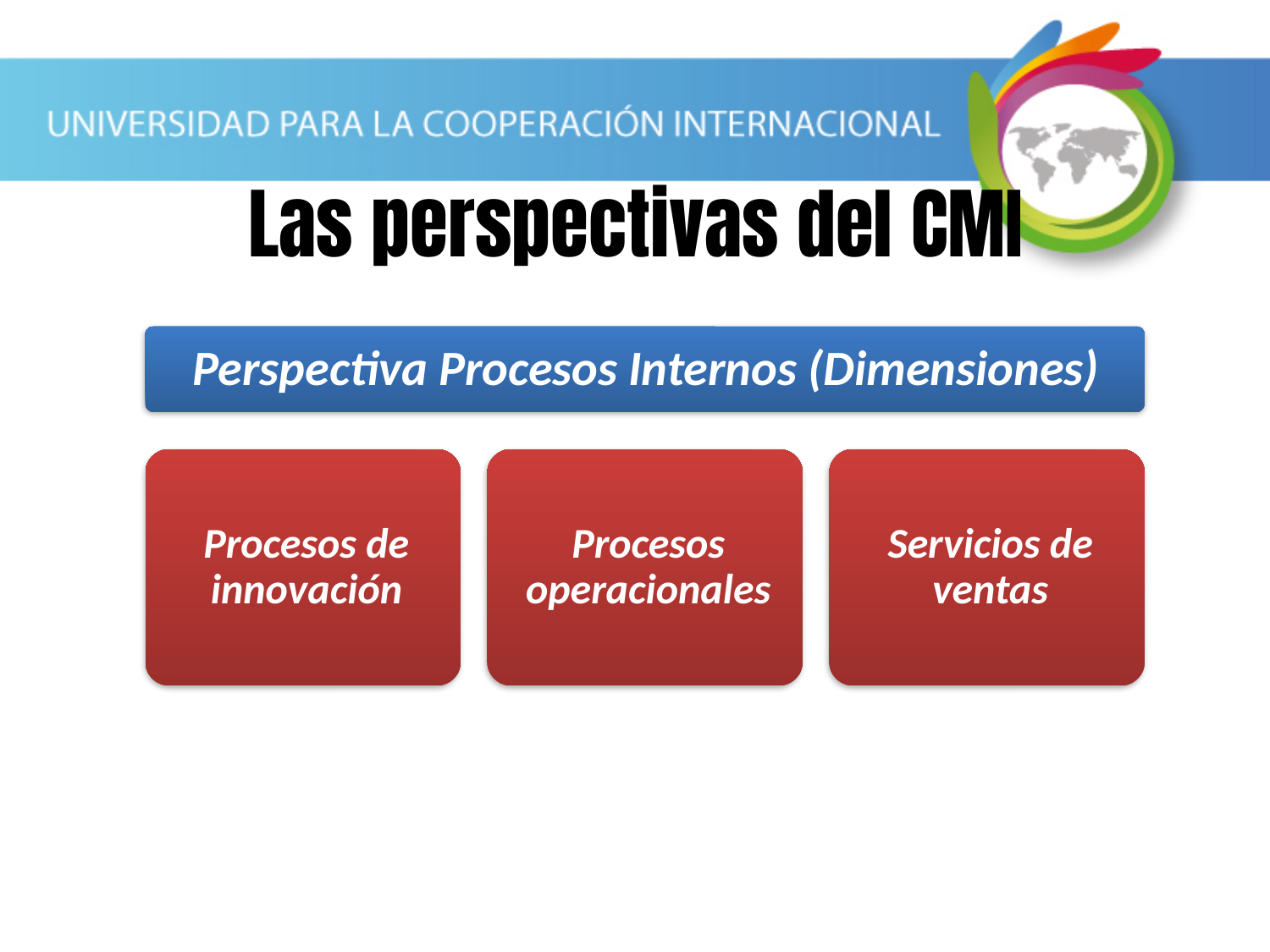

# Las perspectivas del CMI
Perspectiva Procesos Internos (Dimensiones)
Procesos de innovación
Procesos operacionales
Servicios de ventas